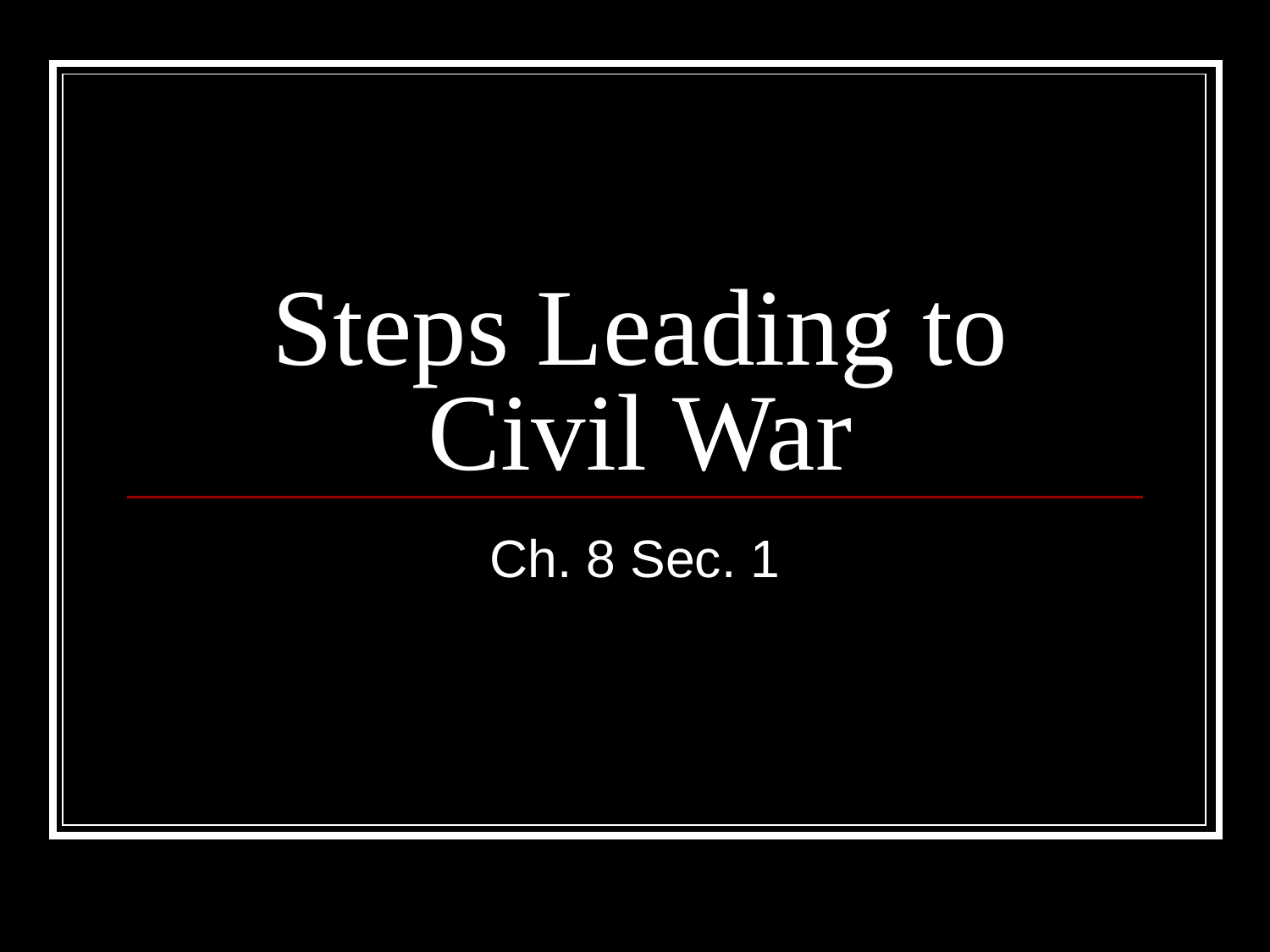

# Steps Leading to Civil War
Ch. 8 Sec. 1